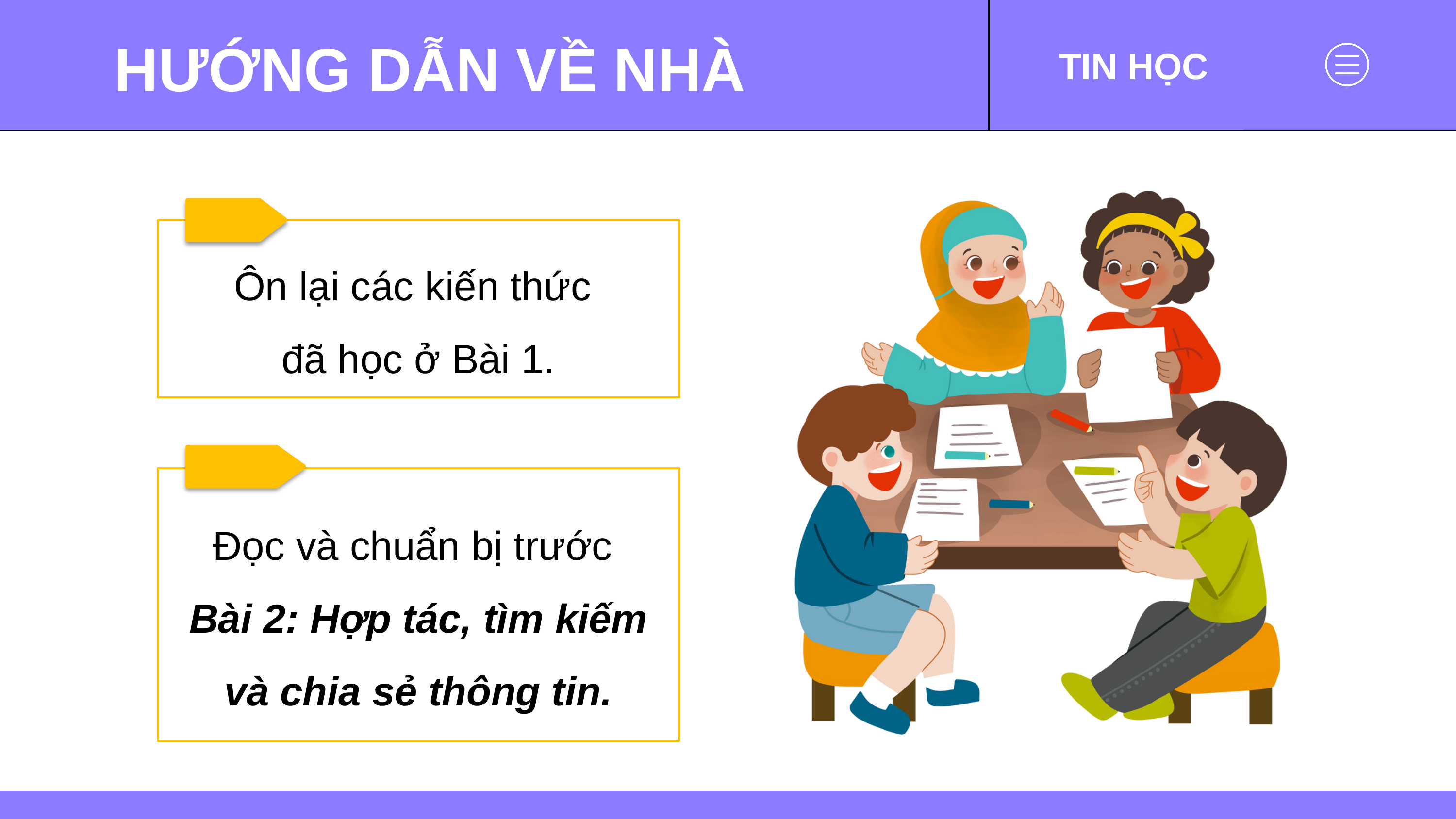

HƯỚNG DẪN VỀ NHÀ
TIN HỌC

Ôn lại các kiến thức
đã học ở Bài 1.

Đọc và chuẩn bị trước
Bài 2: Hợp tác, tìm kiếm và chia sẻ thông tin.